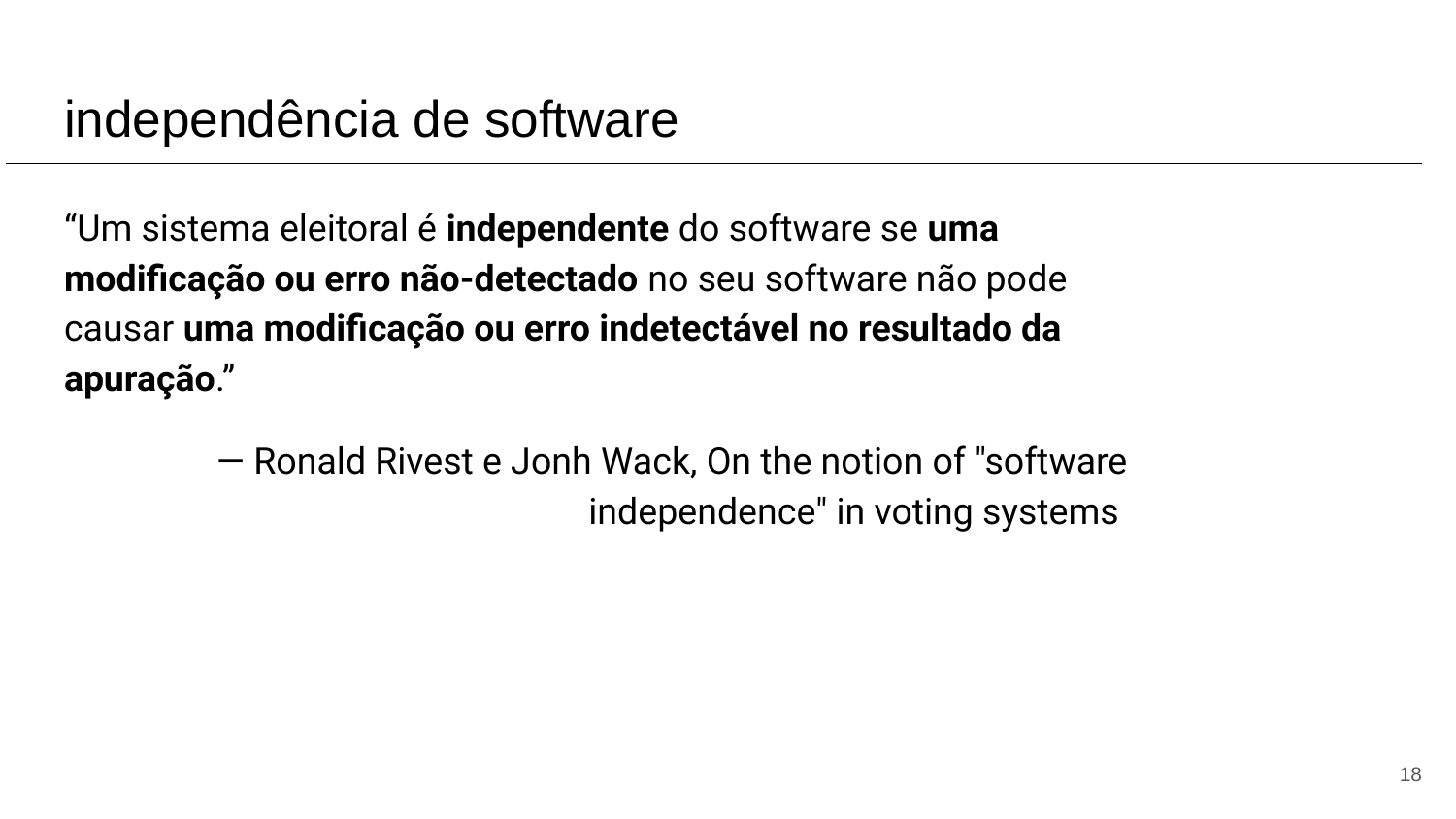

# independência de software
“Um sistema eleitoral é independente do software se uma modificação ou erro não-detectado no seu software não pode causar uma modificação ou erro indetectável no resultado da apuração.”
— Ronald Rivest e Jonh Wack, On the notion of "software independence" in voting systems
18